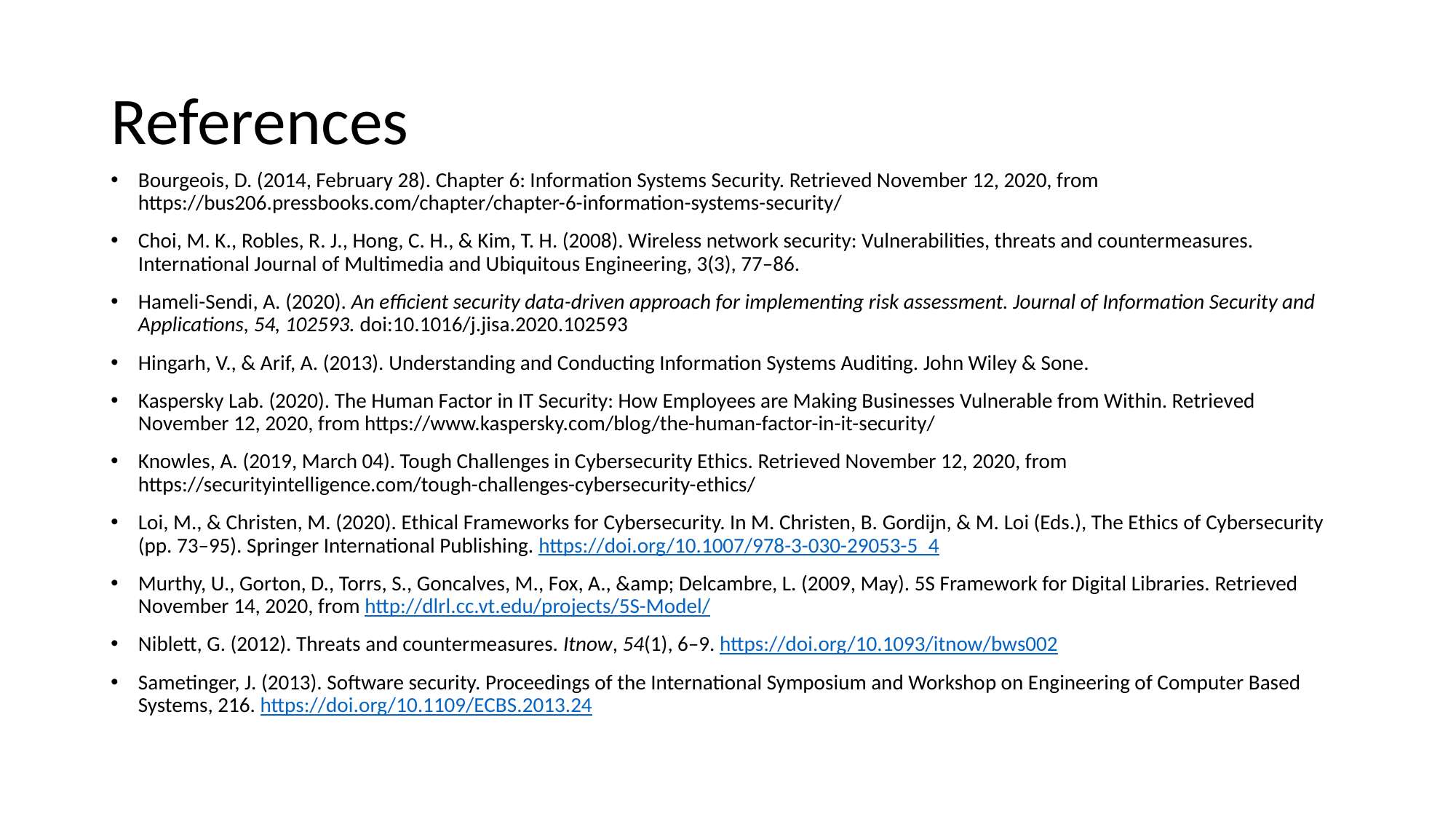

# References

Bourgeois, D. (2014, February 28). Chapter 6: Information Systems Security. Retrieved November 12, 2020, from https://bus206.pressbooks.com/chapter/chapter-6-information-systems-security/
Choi, M. K., Robles, R. J., Hong, C. H., & Kim, T. H. (2008). Wireless network security: Vulnerabilities, threats and countermeasures. International Journal of Multimedia and Ubiquitous Engineering, 3(3), 77–86.
Hameli-Sendi, A. (2020). An efficient security data-driven approach for implementing risk assessment. Journal of Information Security and Applications, 54, 102593. doi:10.1016/j.jisa.2020.102593
Hingarh, V., & Arif, A. (2013). Understanding and Conducting Information Systems Auditing. John Wiley & Sone.
Kaspersky Lab. (2020). The Human Factor in IT Security: How Employees are Making Businesses Vulnerable from Within. Retrieved November 12, 2020, from https://www.kaspersky.com/blog/the-human-factor-in-it-security/
Knowles, A. (2019, March 04). Tough Challenges in Cybersecurity Ethics. Retrieved November 12, 2020, from https://securityintelligence.com/tough-challenges-cybersecurity-ethics/
Loi, M., & Christen, M. (2020). Ethical Frameworks for Cybersecurity. In M. Christen, B. Gordijn, & M. Loi (Eds.), The Ethics of Cybersecurity (pp. 73–95). Springer International Publishing. https://doi.org/10.1007/978-3-030-29053-5_4
Murthy, U., Gorton, D., Torrs, S., Goncalves, M., Fox, A., &amp; Delcambre, L. (2009, May). 5S Framework for Digital Libraries. Retrieved November 14, 2020, from http://dlrl.cc.vt.edu/projects/5S-Model/
Niblett, G. (2012). Threats and countermeasures. Itnow, 54(1), 6–9. https://doi.org/10.1093/itnow/bws002
Sametinger, J. (2013). Software security. Proceedings of the International Symposium and Workshop on Engineering of Computer Based Systems, 216. https://doi.org/10.1109/ECBS.2013.24